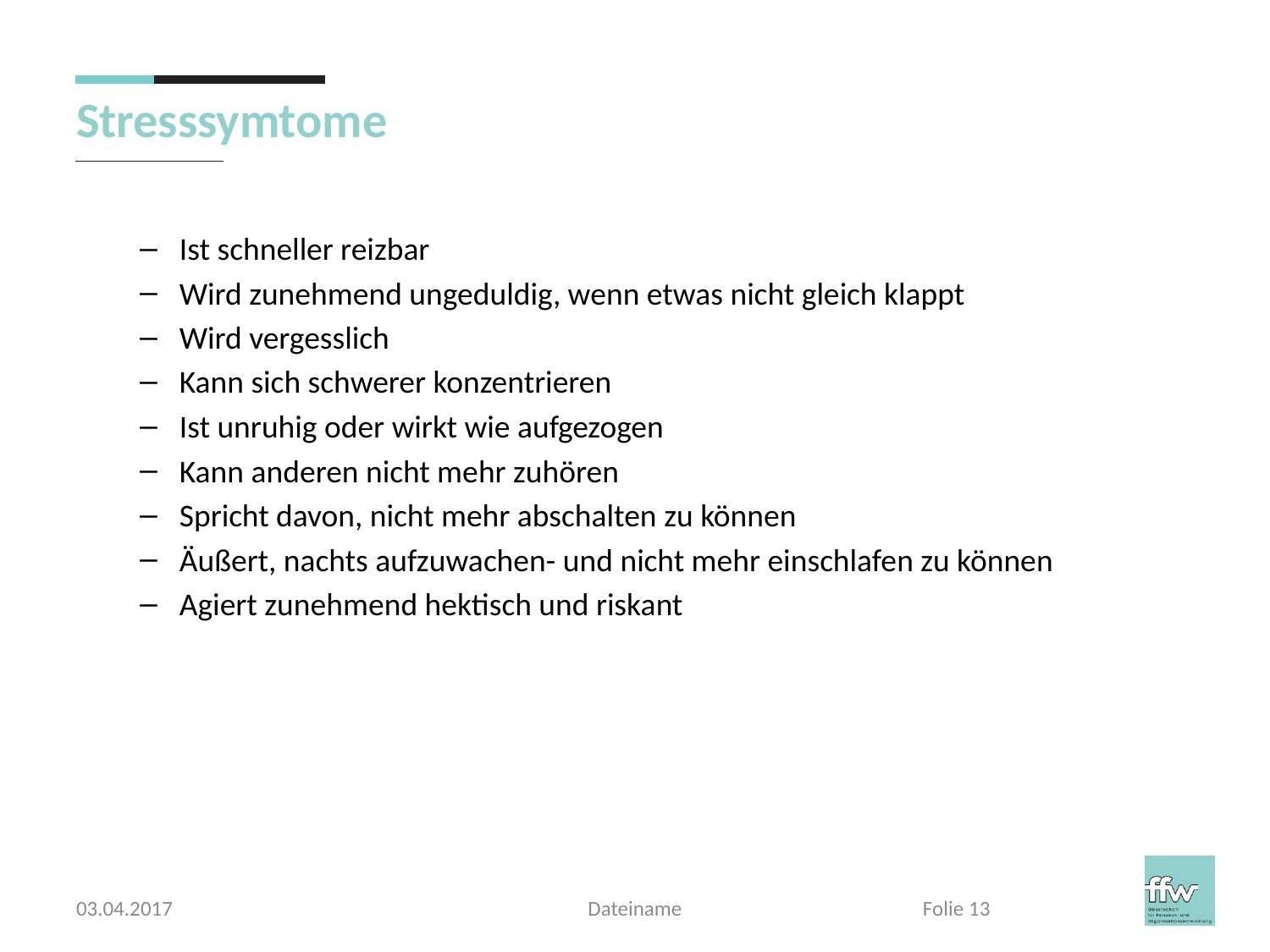

# Stresssymtome
Ist schneller reizbar
Wird zunehmend ungeduldig, wenn etwas nicht gleich klappt
Wird vergesslich
Kann sich schwerer konzentrieren
Ist unruhig oder wirkt wie aufgezogen
Kann anderen nicht mehr zuhören
Spricht davon, nicht mehr abschalten zu können
Äußert, nachts aufzuwachen- und nicht mehr einschlafen zu können
Agiert zunehmend hektisch und riskant
03.04.2017
Dateiname
Folie 13